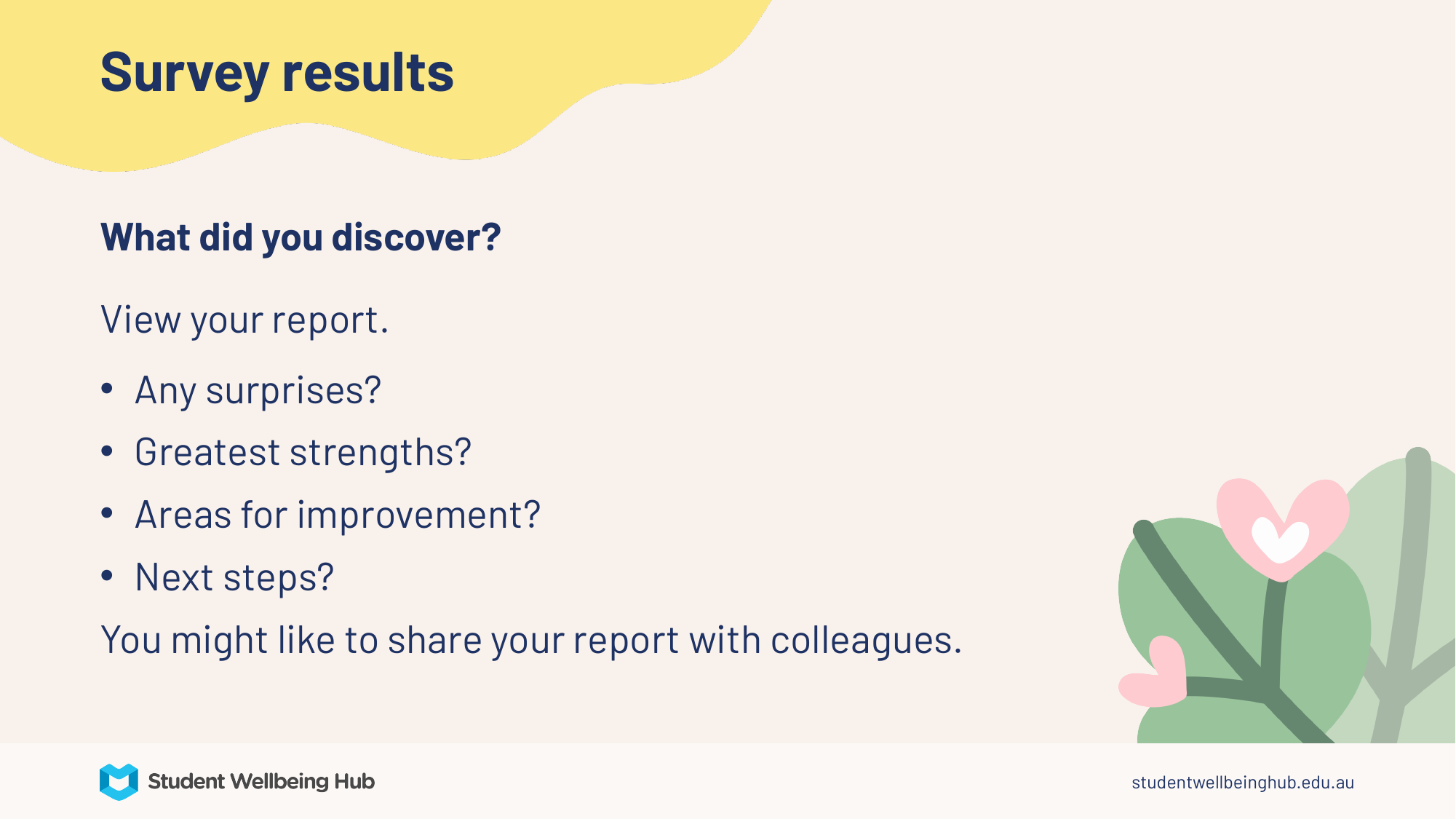

# Survey results
What did you discover?
View your report.
Any surprises?
Greatest strengths?
Areas for improvement?
Next steps?
You might like to share your report with colleagues.